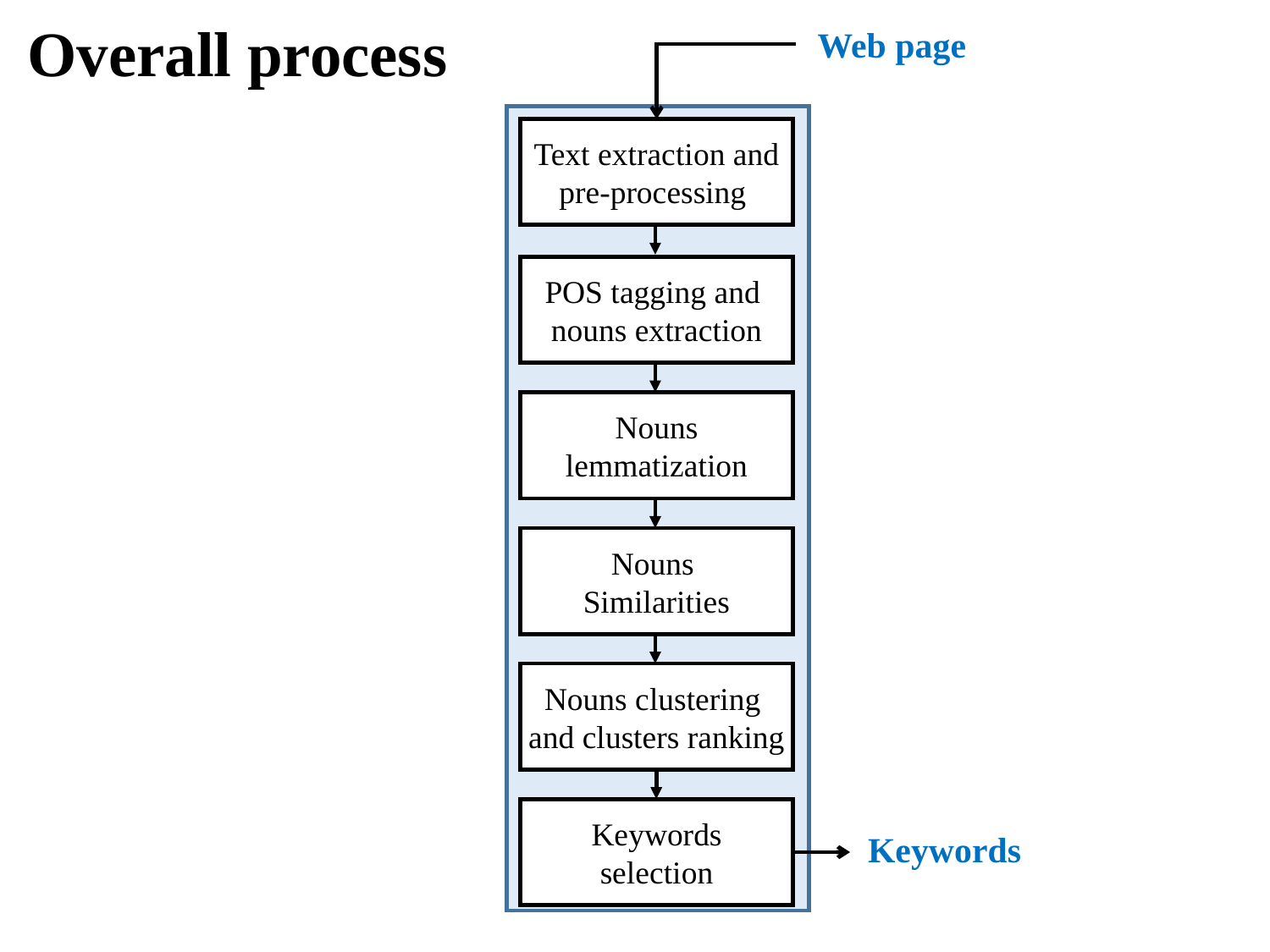

# Overall process
Web page

Text extraction and pre-processing
POS tagging and
nouns extraction
Nouns lemmatization
Nouns
Similarities
Nouns clustering
and clusters ranking
Keywords selection
Keywords